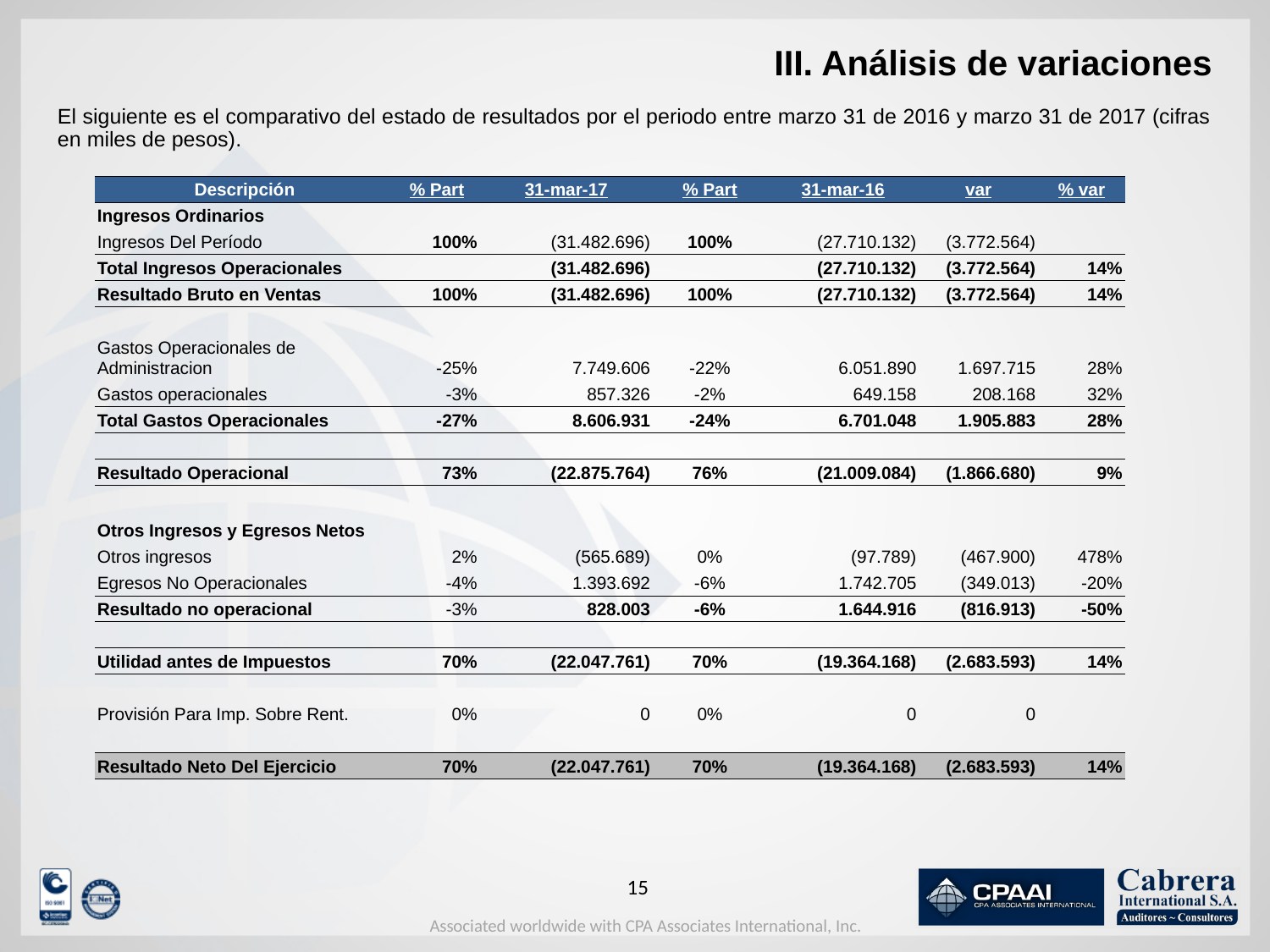

# III. Análisis de variaciones
El siguiente es el comparativo del estado de resultados por el periodo entre marzo 31 de 2016 y marzo 31 de 2017 (cifras en miles de pesos).

| Descripción | % Part | 31-mar-17 | % Part | 31-mar-16 | var | % var |
| --- | --- | --- | --- | --- | --- | --- |
| Ingresos Ordinarios |  |  |  |  |  |  |
| Ingresos Del Período | 100% | (31.482.696) | 100% | (27.710.132) | (3.772.564) |  |
| Total Ingresos Operacionales |  | (31.482.696) |  | (27.710.132) | (3.772.564) | 14% |
| Resultado Bruto en Ventas | 100% | (31.482.696) | 100% | (27.710.132) | (3.772.564) | 14% |
|  |  |  |  |  |  |  |
| Gastos Operacionales de Administracion | -25% | 7.749.606 | -22% | 6.051.890 | 1.697.715 | 28% |
| Gastos operacionales | -3% | 857.326 | -2% | 649.158 | 208.168 | 32% |
| Total Gastos Operacionales | -27% | 8.606.931 | -24% | 6.701.048 | 1.905.883 | 28% |
|  |  |  |  |  |  |  |
| Resultado Operacional | 73% | (22.875.764) | 76% | (21.009.084) | (1.866.680) | 9% |
|  |  |  |  |  |  |  |
| Otros Ingresos y Egresos Netos |  |  |  |  |  |  |
| Otros ingresos | 2% | (565.689) | 0% | (97.789) | (467.900) | 478% |
| Egresos No Operacionales | -4% | 1.393.692 | -6% | 1.742.705 | (349.013) | -20% |
| Resultado no operacional | -3% | 828.003 | -6% | 1.644.916 | (816.913) | -50% |
|  |  |  |  |  |  |  |
| Utilidad antes de Impuestos | 70% | (22.047.761) | 70% | (19.364.168) | (2.683.593) | 14% |
|  |  |  |  |  |  |  |
| Provisión Para Imp. Sobre Rent. | 0% | 0 | 0% | 0 | 0 |  |
|  |  |  |  |  |  |  |
| Resultado Neto Del Ejercicio | 70% | (22.047.761) | 70% | (19.364.168) | (2.683.593) | 14% |

15